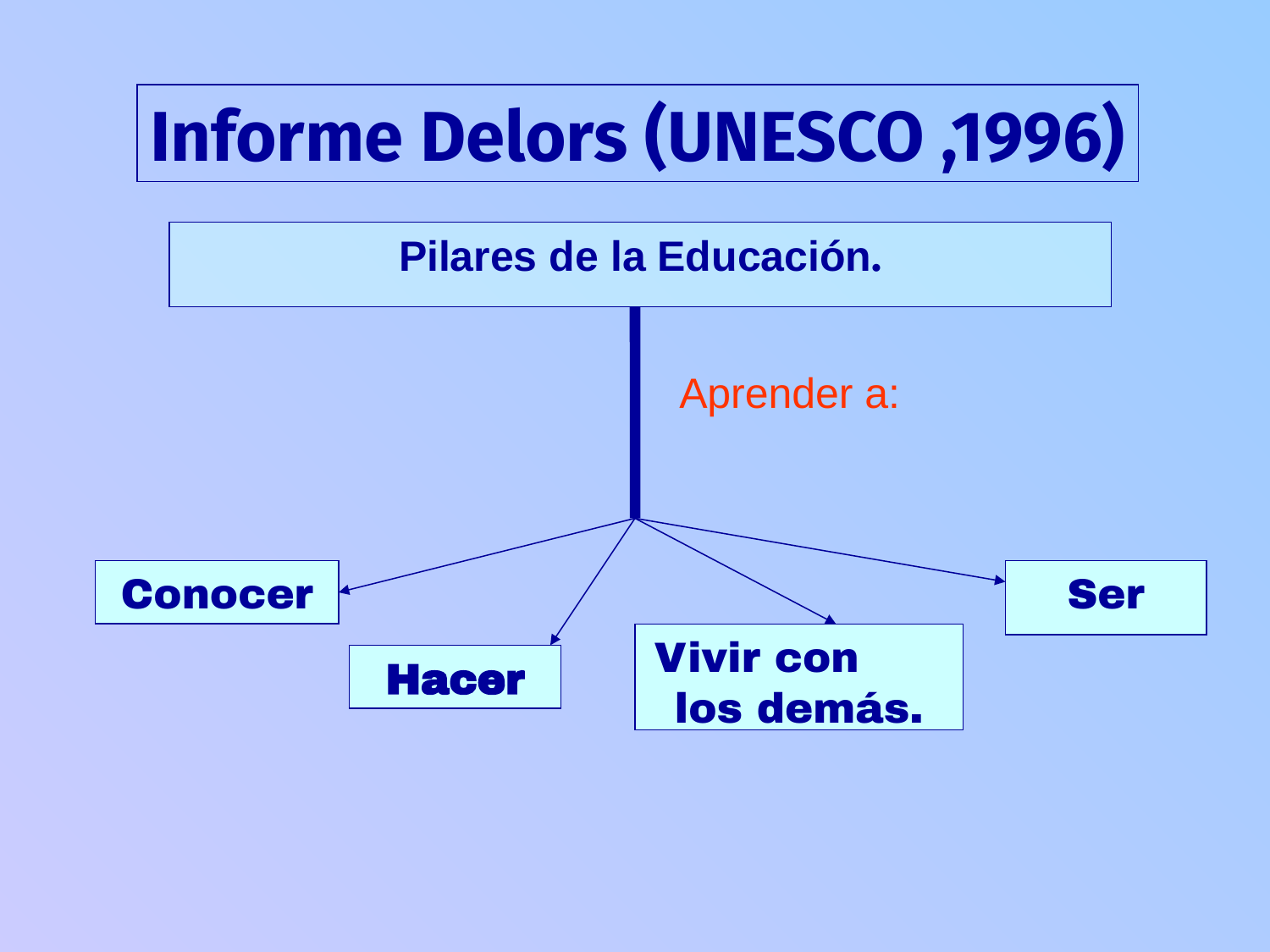

Informe Delors (UNESCO ,1996)
Pilares de la Educación.

Aprender a:

Conocer

Hacer

Vivir con       los demás.

Ser